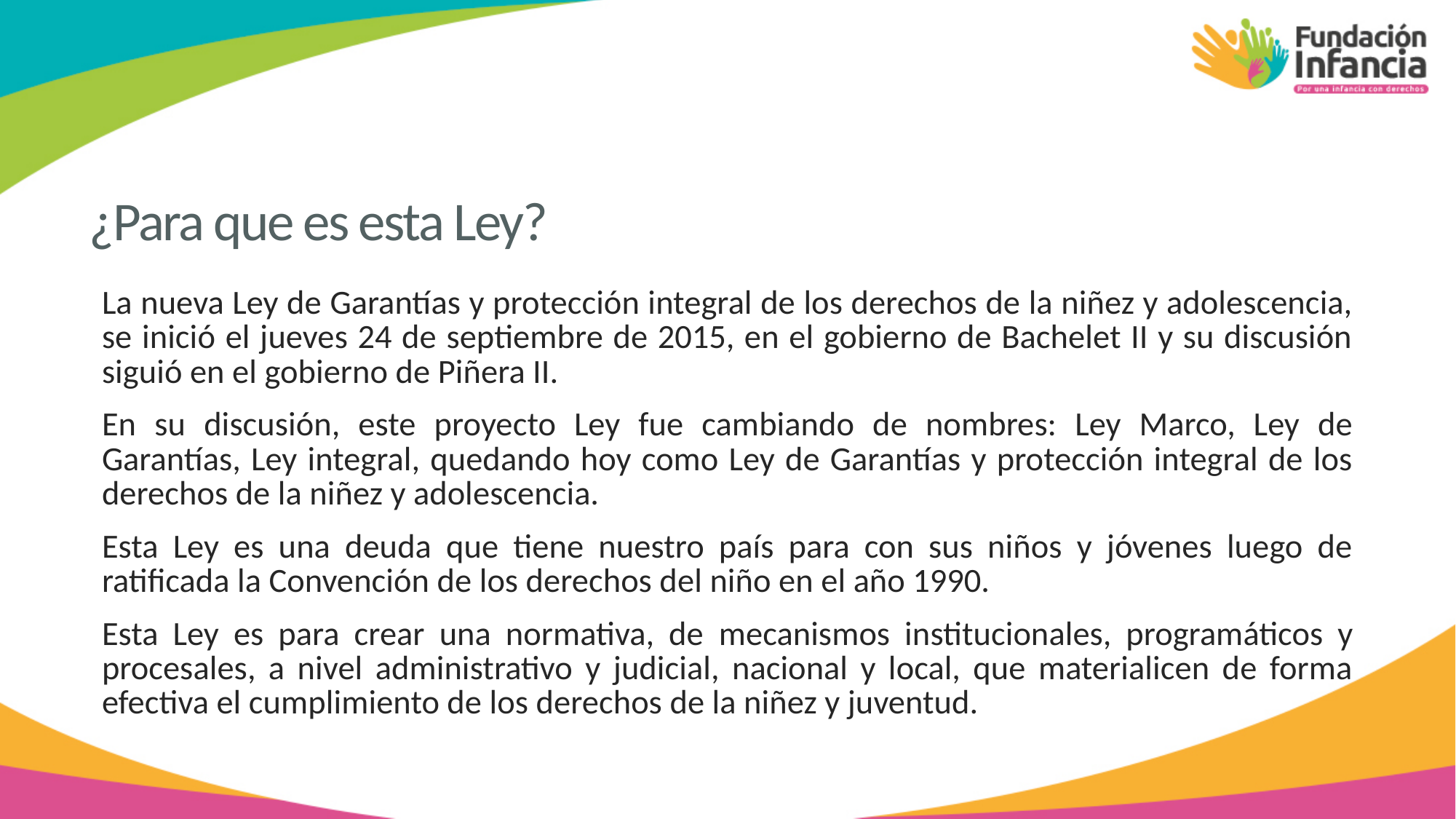

# ¿Para que es esta Ley?
La nueva Ley de Garantías y protección integral de los derechos de la niñez y adolescencia, se inició el jueves 24 de septiembre de 2015, en el gobierno de Bachelet II y su discusión siguió en el gobierno de Piñera II.
En su discusión, este proyecto Ley fue cambiando de nombres: Ley Marco, Ley de Garantías, Ley integral, quedando hoy como Ley de Garantías y protección integral de los derechos de la niñez y adolescencia.
Esta Ley es una deuda que tiene nuestro país para con sus niños y jóvenes luego de ratificada la Convención de los derechos del niño en el año 1990.
Esta Ley es para crear una normativa, de mecanismos institucionales, programáticos y procesales, a nivel administrativo y judicial, nacional y local, que materialicen de forma efectiva el cumplimiento de los derechos de la niñez y juventud.